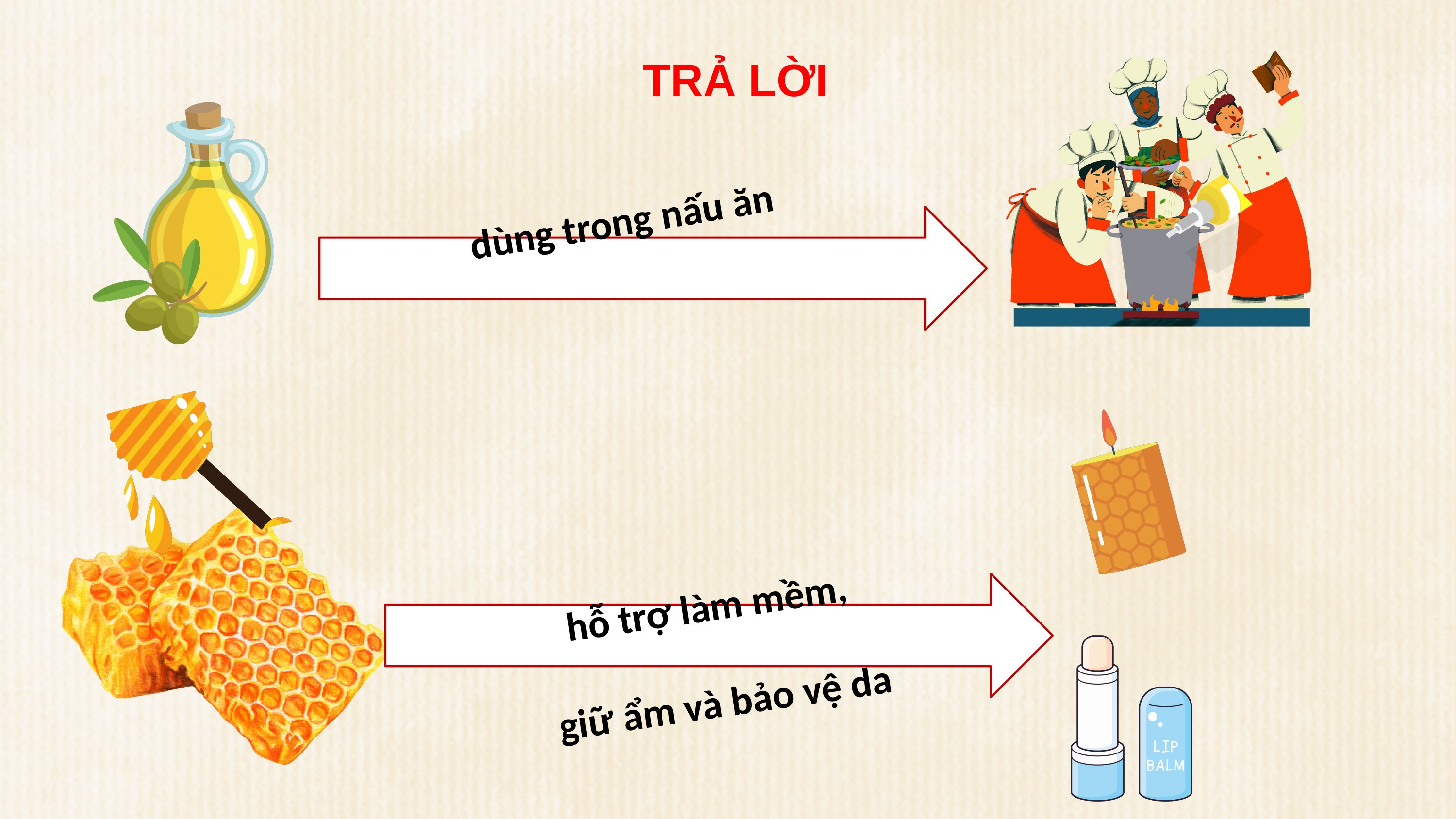

TRẢ LỜI

dùng trong nấu ăn

hỗ trợ làm mềm,
giữ ẩm và bảo vệ da